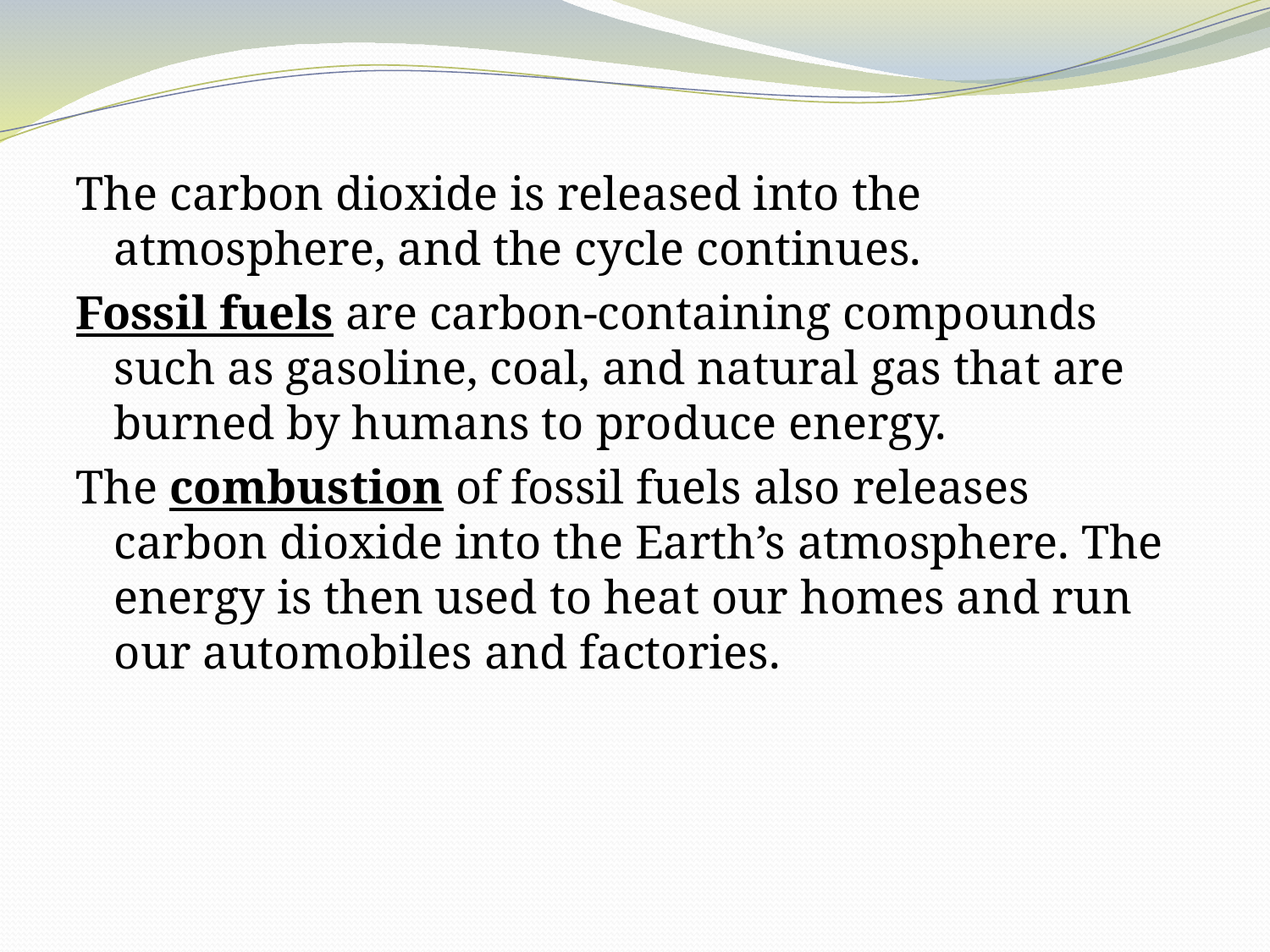

#
The carbon dioxide is released into the atmosphere, and the cycle continues.
Fossil fuels are carbon-containing compounds such as gasoline, coal, and natural gas that are burned by humans to produce energy.
The combustion of fossil fuels also releases carbon dioxide into the Earth’s atmosphere. The energy is then used to heat our homes and run our automobiles and factories.